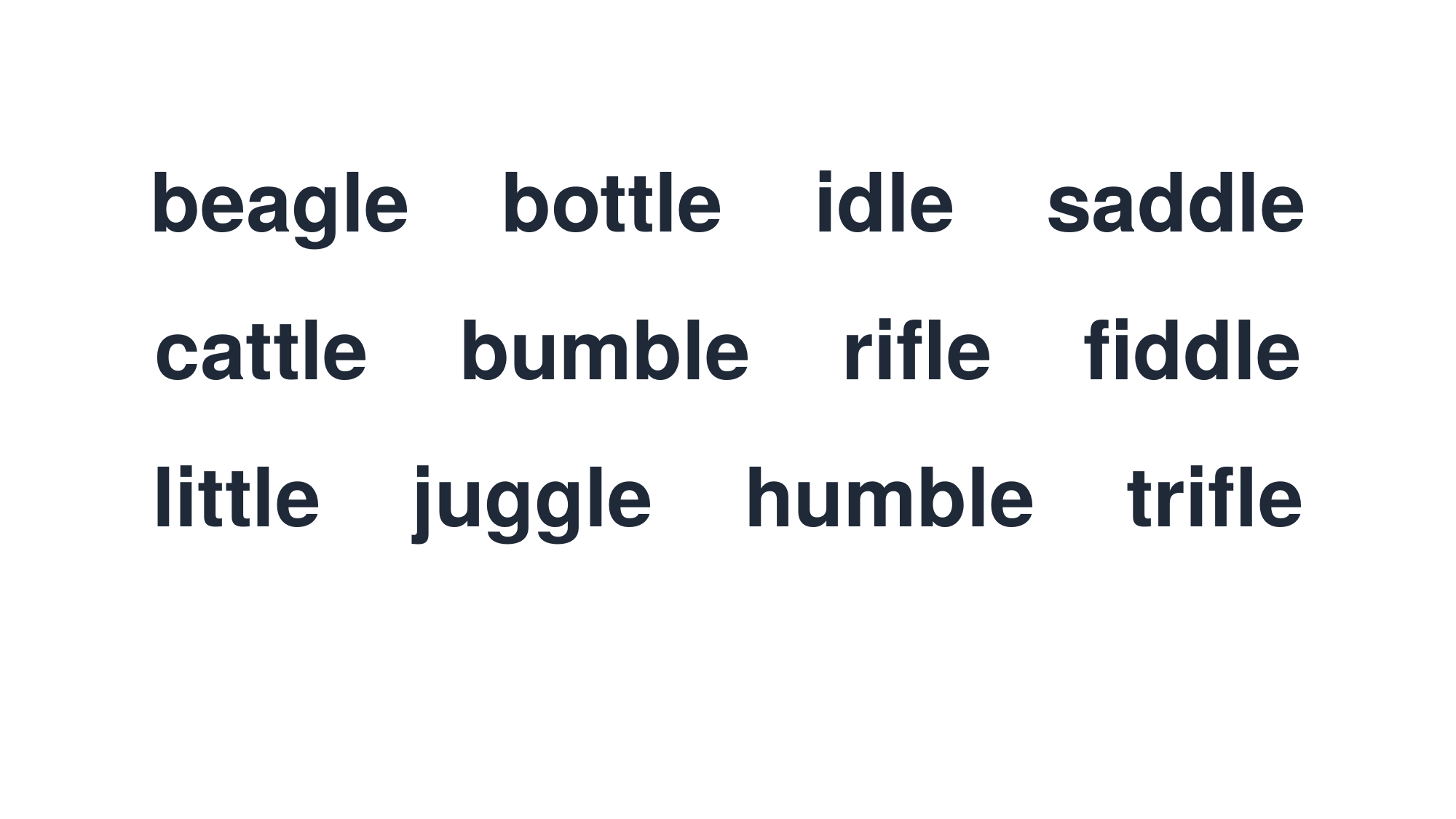

beagle    bottle    idle    saddle
cattle    bumble    rifle    fiddle
little    juggle    humble    trifle